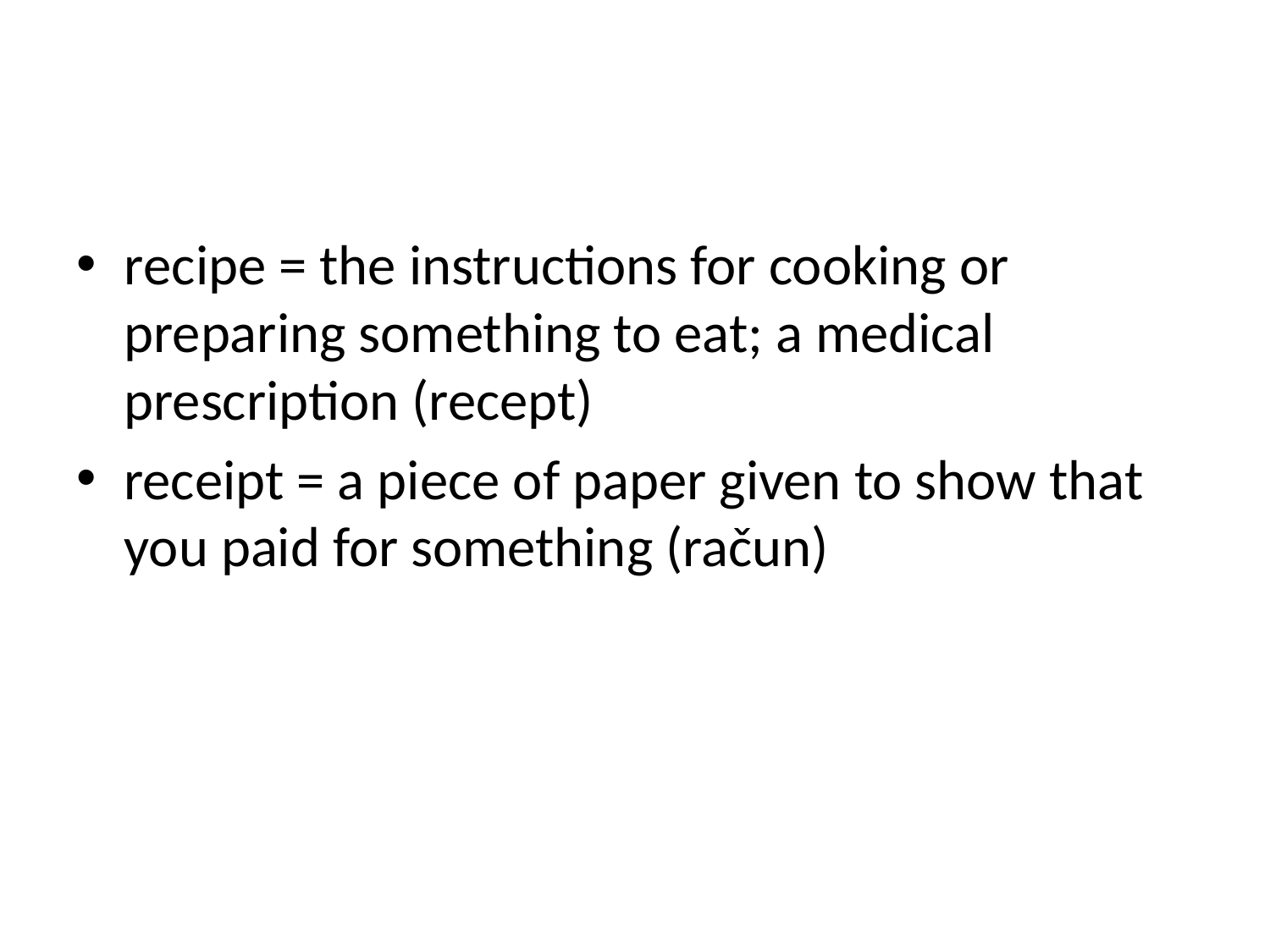

recipe = the instructions for cooking or preparing something to eat; a medical prescription (recept)
receipt = a piece of paper given to show that you paid for something (račun)